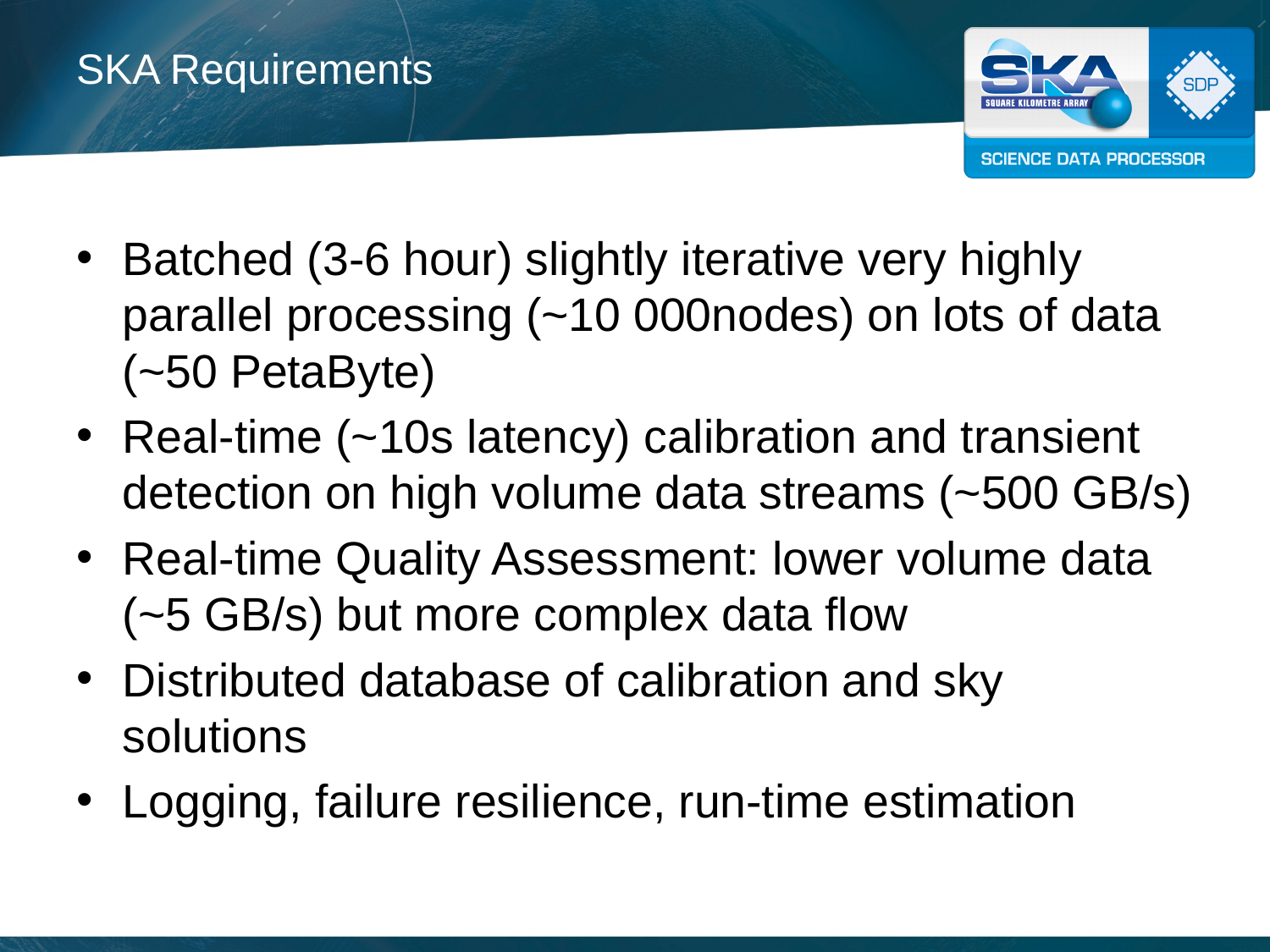

# SKA Requirements
Batched (3-6 hour) slightly iterative very highly parallel processing (~10 000nodes) on lots of data (~50 PetaByte)
Real-time (~10s latency) calibration and transient detection on high volume data streams (~500 GB/s)
Real-time Quality Assessment: lower volume data (~5 GB/s) but more complex data flow
Distributed database of calibration and sky solutions
Logging, failure resilience, run-time estimation